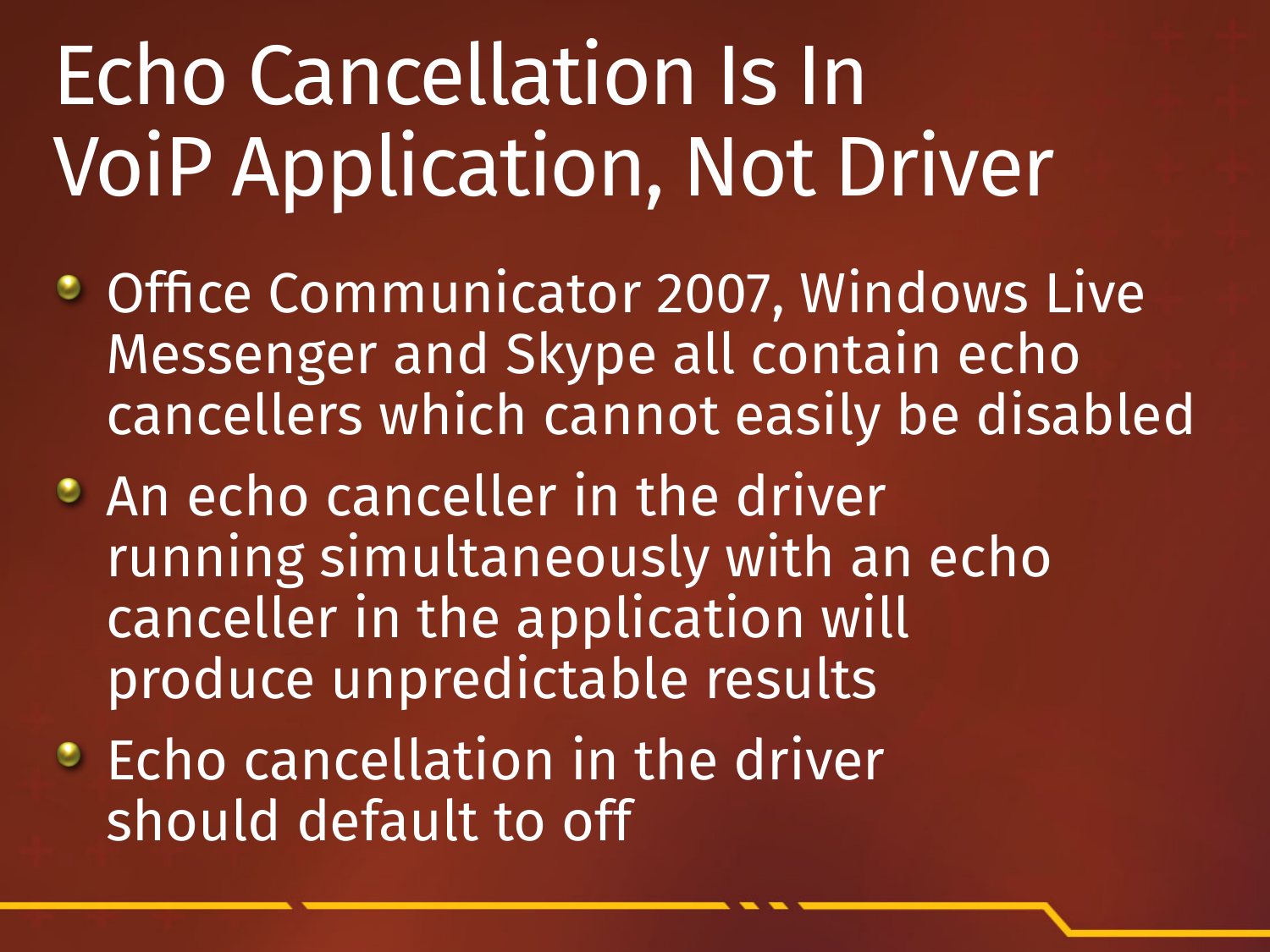

# Echo Cancellation Is In VoiP Application, Not Driver
Office Communicator 2007, Windows Live Messenger and Skype all contain echo cancellers which cannot easily be disabled
An echo canceller in the driver
running simultaneously with an echo canceller in the application will
produce unpredictable results
Echo cancellation in the driver
should default to off